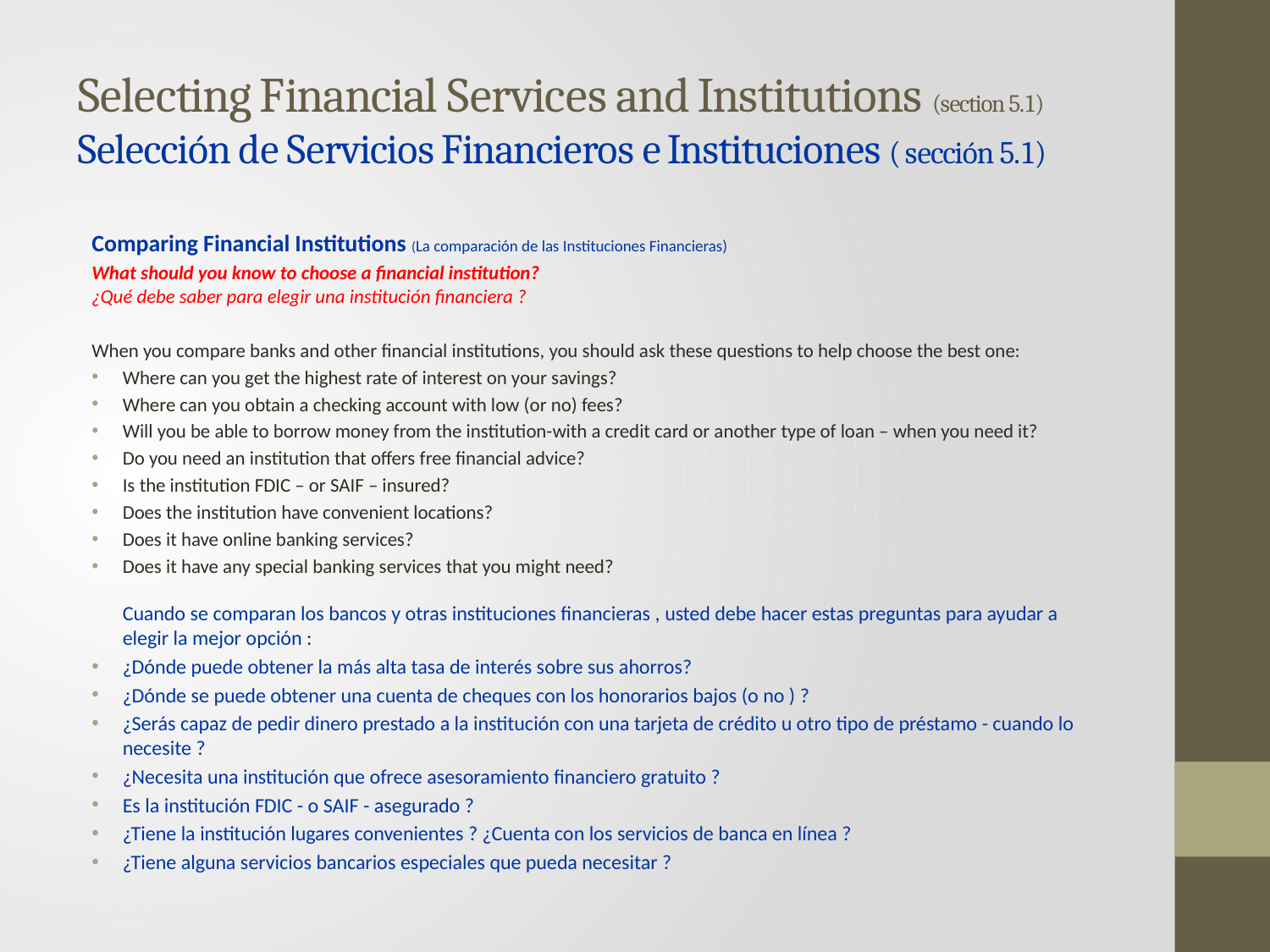

# Selecting Financial Services and Institutions (section 5.1) Selección de Servicios Financieros e Instituciones ( sección 5.1)
Comparing Financial Institutions (La comparación de las Instituciones Financieras)
What should you know to choose a financial institution?
¿Qué debe saber para elegir una institución financiera ?

When you compare banks and other financial institutions, you should ask these questions to help choose the best one:
Where can you get the highest rate of interest on your savings?
Where can you obtain a checking account with low (or no) fees?
Will you be able to borrow money from the institution-with a credit card or another type of loan – when you need it?
Do you need an institution that offers free financial advice?
Is the institution FDIC – or SAIF – insured?
Does the institution have convenient locations?
Does it have online banking services?
Does it have any special banking services that you might need?
Cuando se comparan los bancos y otras instituciones financieras , usted debe hacer estas preguntas para ayudar a elegir la mejor opción :
¿Dónde puede obtener la más alta tasa de interés sobre sus ahorros?
¿Dónde se puede obtener una cuenta de cheques con los honorarios bajos (o no ) ?
¿Serás capaz de pedir dinero prestado a la institución con una tarjeta de crédito u otro tipo de préstamo - cuando lo necesite ?
¿Necesita una institución que ofrece asesoramiento financiero gratuito ?
Es la institución FDIC - o SAIF - asegurado ?
¿Tiene la institución lugares convenientes ? ¿Cuenta con los servicios de banca en línea ?
¿Tiene alguna servicios bancarios especiales que pueda necesitar ?